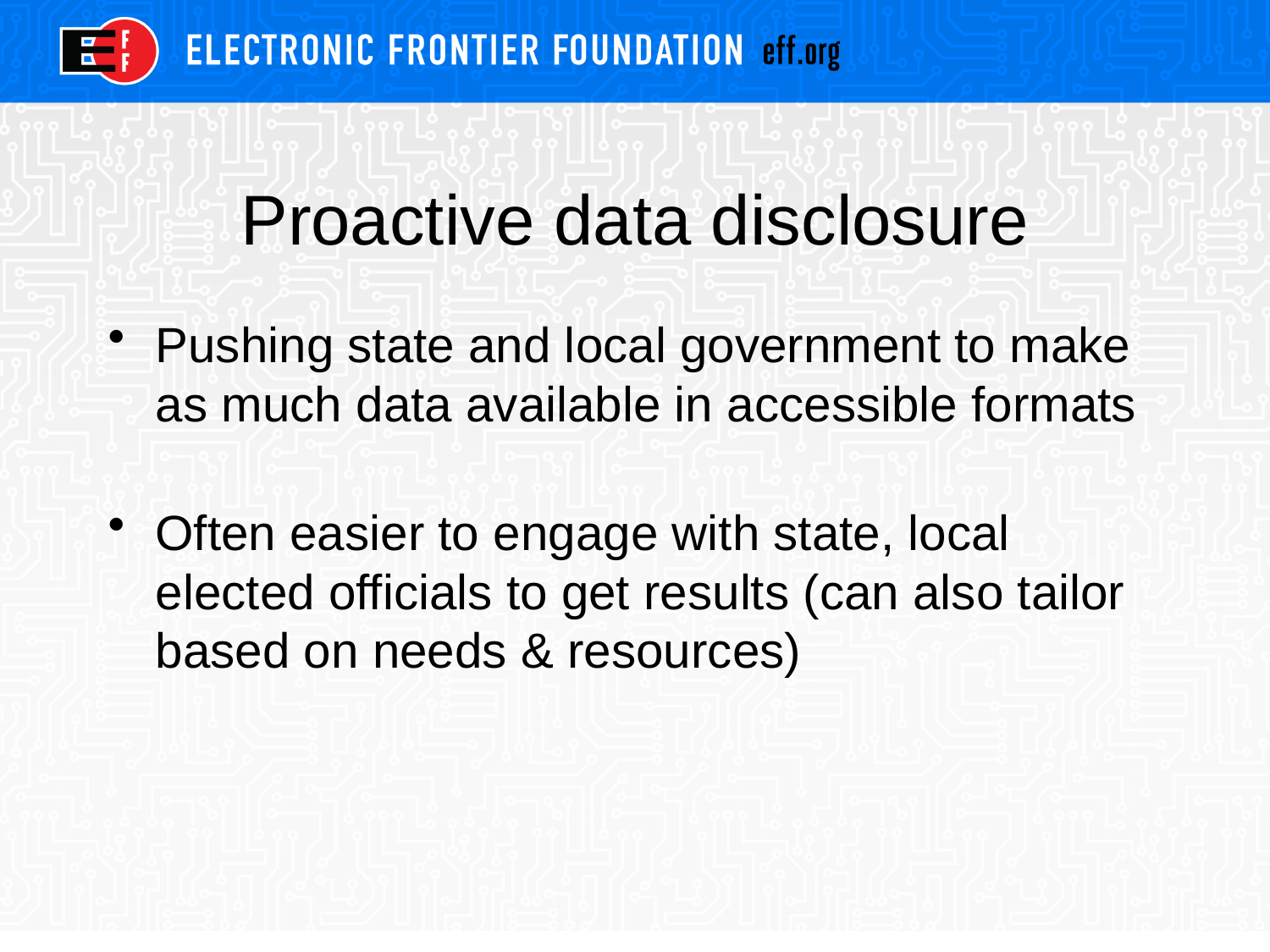

# Proactive data disclosure
Pushing state and local government to make as much data available in accessible formats
Often easier to engage with state, local elected officials to get results (can also tailor based on needs & resources)